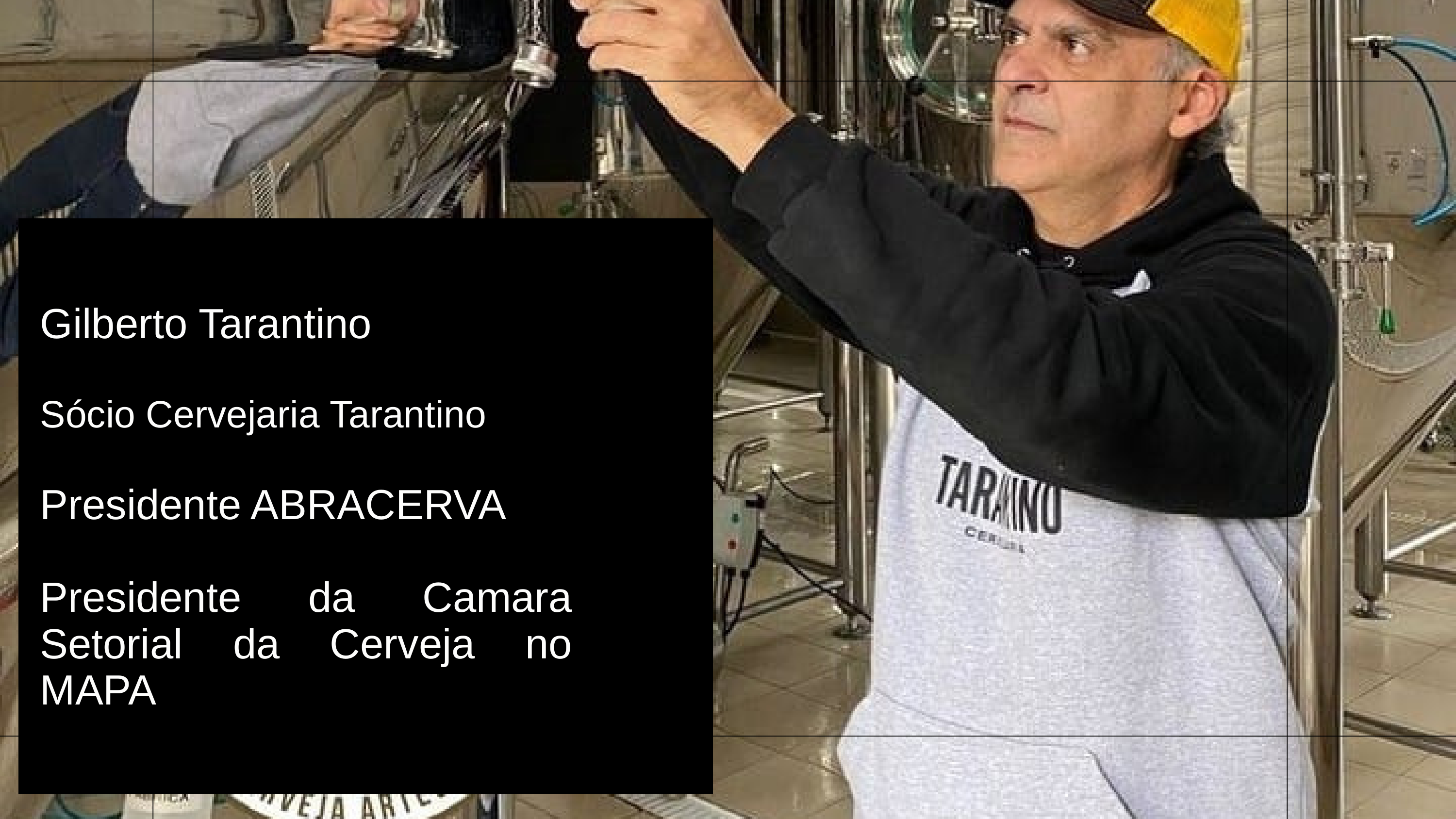

Gilberto Tarantino

Sócio Cervejaria Tarantino

Presidente ABRACERVA

Presidente da Camara Setorial da Cerveja no MAPA